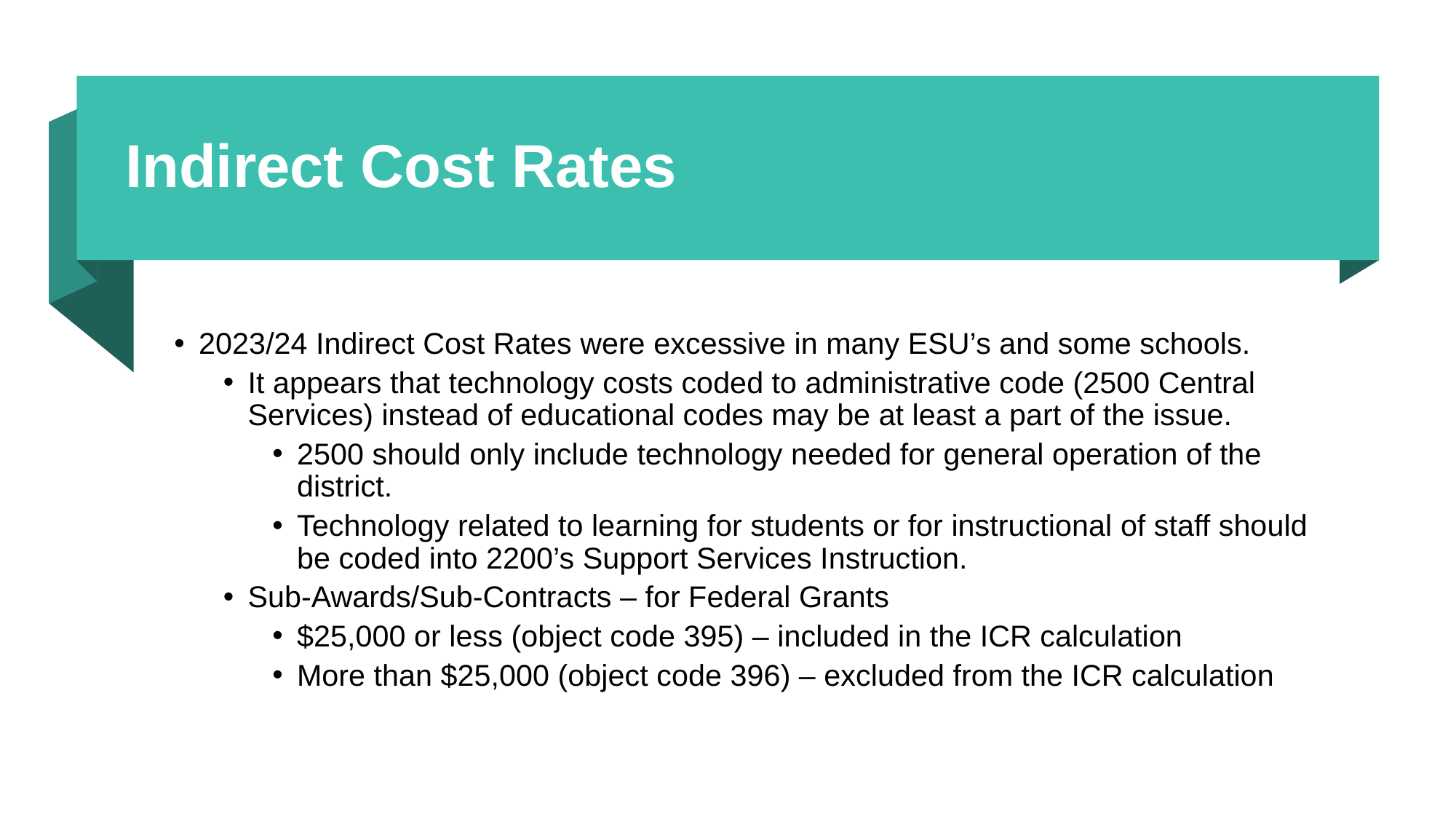

# Indirect Cost Rates

2023/24 Indirect Cost Rates were excessive in many ESU’s and some schools.
It appears that technology costs coded to administrative code (2500 Central Services) instead of educational codes may be at least a part of the issue.
2500 should only include technology needed for general operation of the district.
Technology related to learning for students or for instructional of staff should be coded into 2200’s Support Services Instruction.
Sub-Awards/Sub-Contracts – for Federal Grants
$25,000 or less (object code 395) – included in the ICR calculation
More than $25,000 (object code 396) – excluded from the ICR calculation